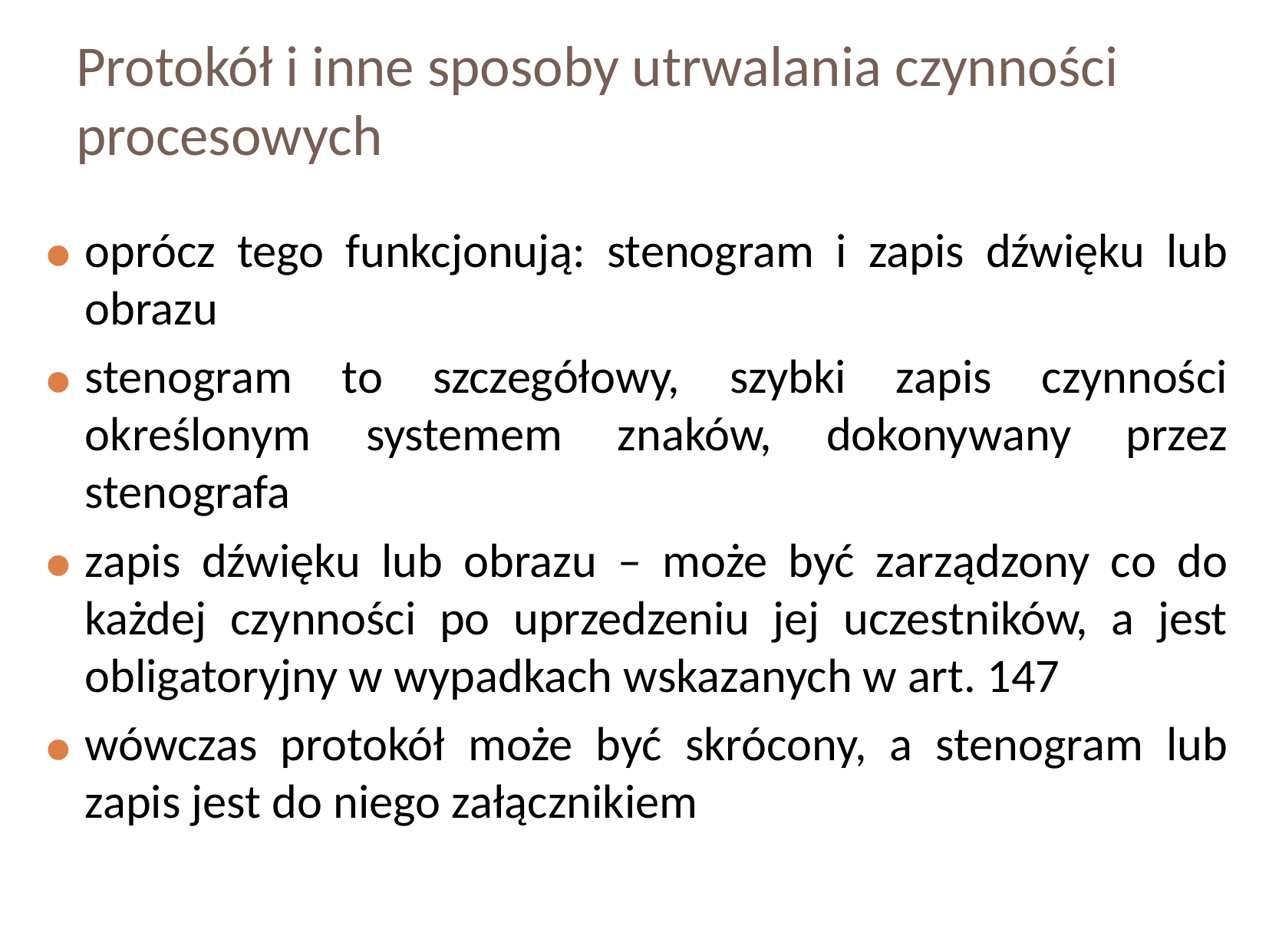

Protokół i inne sposoby utrwalania czynności procesowych
oprócz tego funkcjonują: stenogram i zapis dźwięku lub obrazu
stenogram to szczegółowy, szybki zapis czynności określonym systemem znaków, dokonywany przez stenografa
zapis dźwięku lub obrazu – może być zarządzony co do każdej czynności po uprzedzeniu jej uczestników, a jest obligatoryjny w wypadkach wskazanych w art. 147
wówczas protokół może być skrócony, a stenogram lub zapis jest do niego załącznikiem